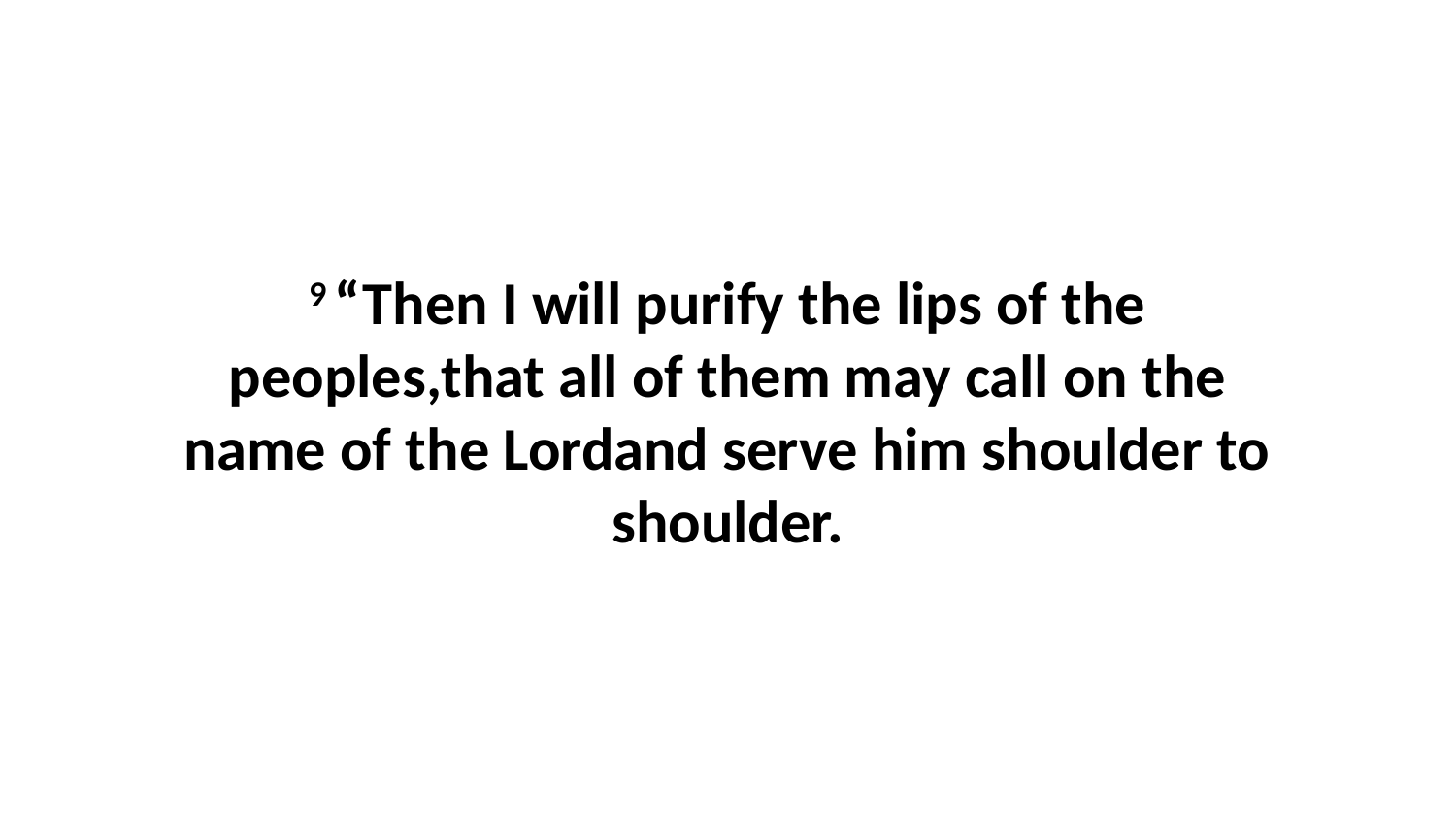

9 “Then I will purify the lips of the peoples,that all of them may call on the name of the Lordand serve him shoulder to shoulder.